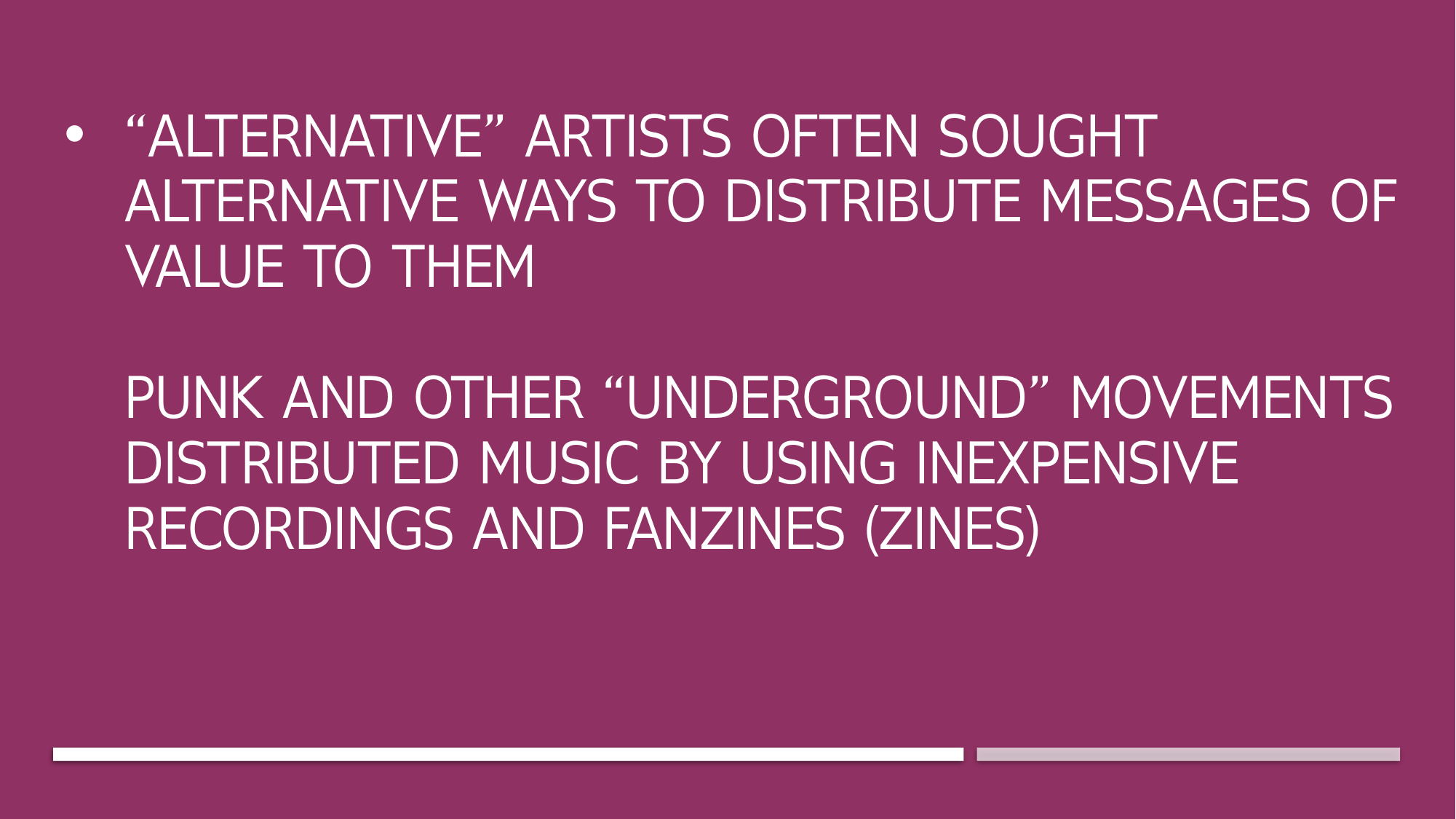

# “alternative” artists often sought alternative ways to distribute messages of value to them Punk and other “underground” movements distributed music by using inexpensive recordings and fanzines (zines)